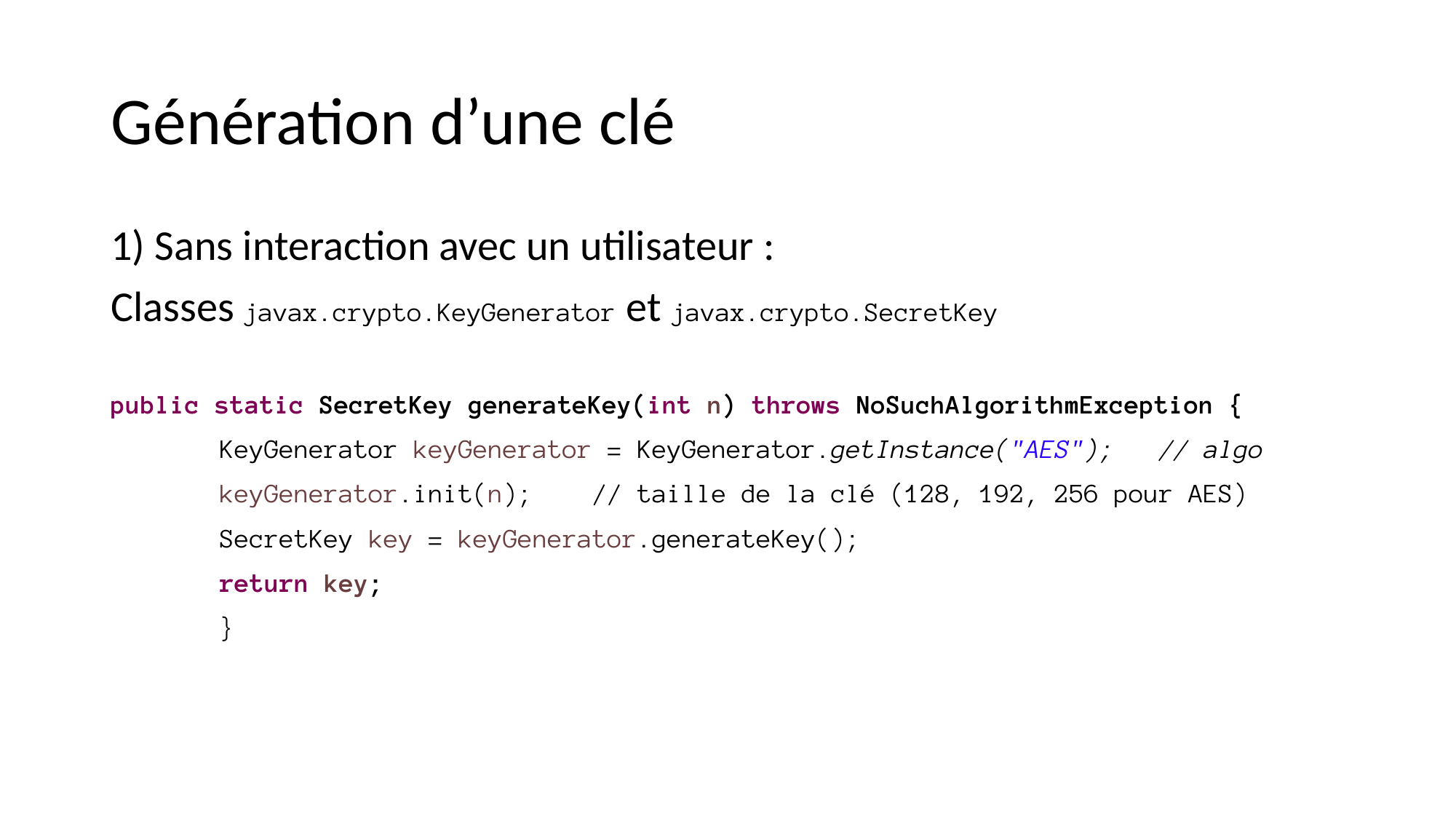

# Génération d’une clé
1) Sans interaction avec un utilisateur :
Classes javax.crypto.KeyGenerator et javax.crypto.SecretKey

public static SecretKey generateKey(int n) throws NoSuchAlgorithmException {
	KeyGenerator keyGenerator = KeyGenerator.getInstance("AES");   // algo
	keyGenerator.init(n);    // taille de la clé (128, 192, 256 pour AES)
	SecretKey key = keyGenerator.generateKey();
	return key;
	}